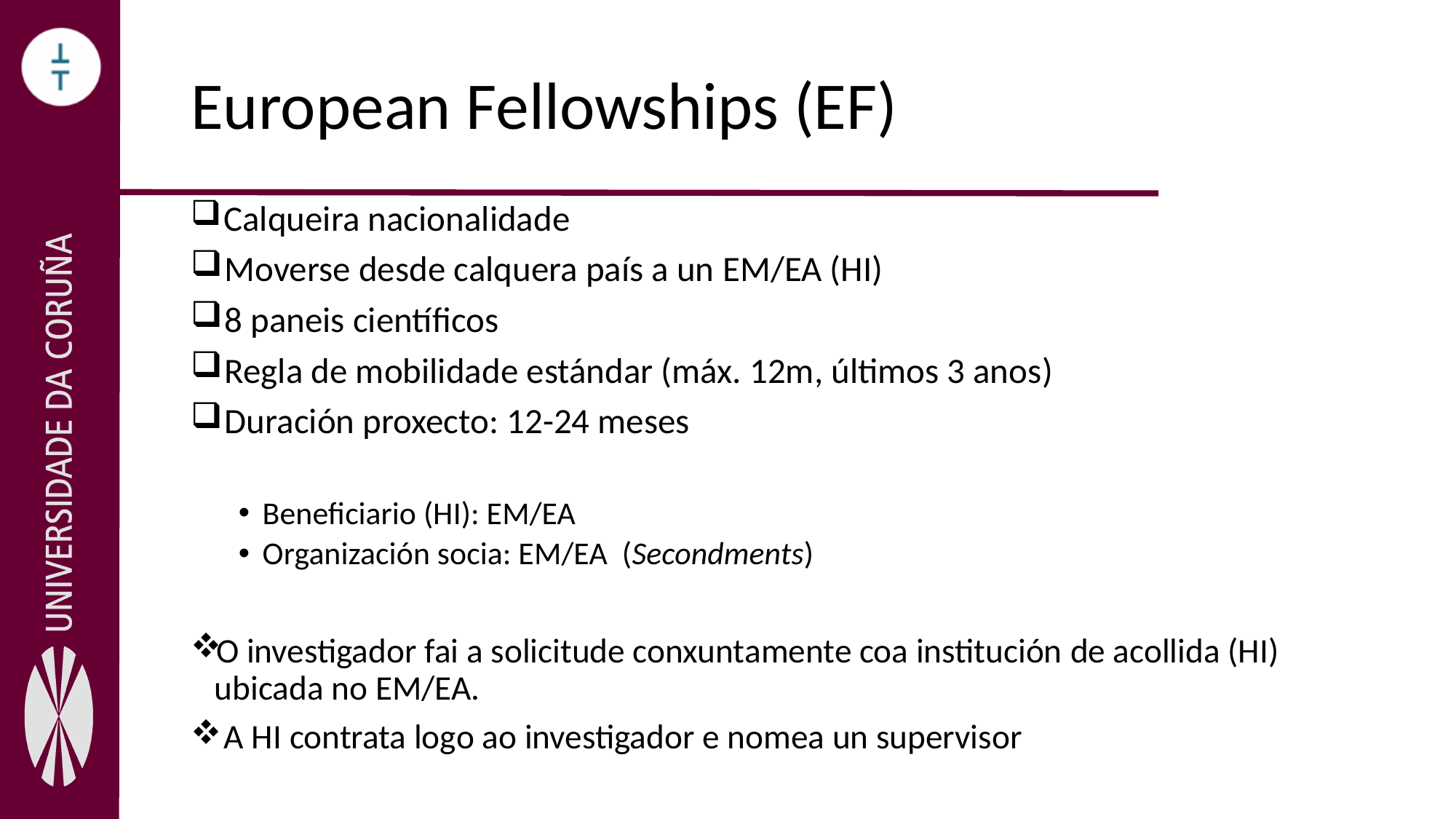

# European Fellowships (EF)
 Calqueira nacionalidade
 Moverse desde calquera país a un EM/EA (HI)
 8 paneis científicos
 Regla de mobilidade estándar (máx. 12m, últimos 3 anos)
 Duración proxecto: 12-24 meses

Beneficiario (HI): EM/EA
Organización socia: EM/EA  (Secondments)

O investigador fai a solicitude conxuntamente coa institución de acollida (HI) ubicada no EM/EA.
 A HI contrata logo ao investigador e nomea un supervisor